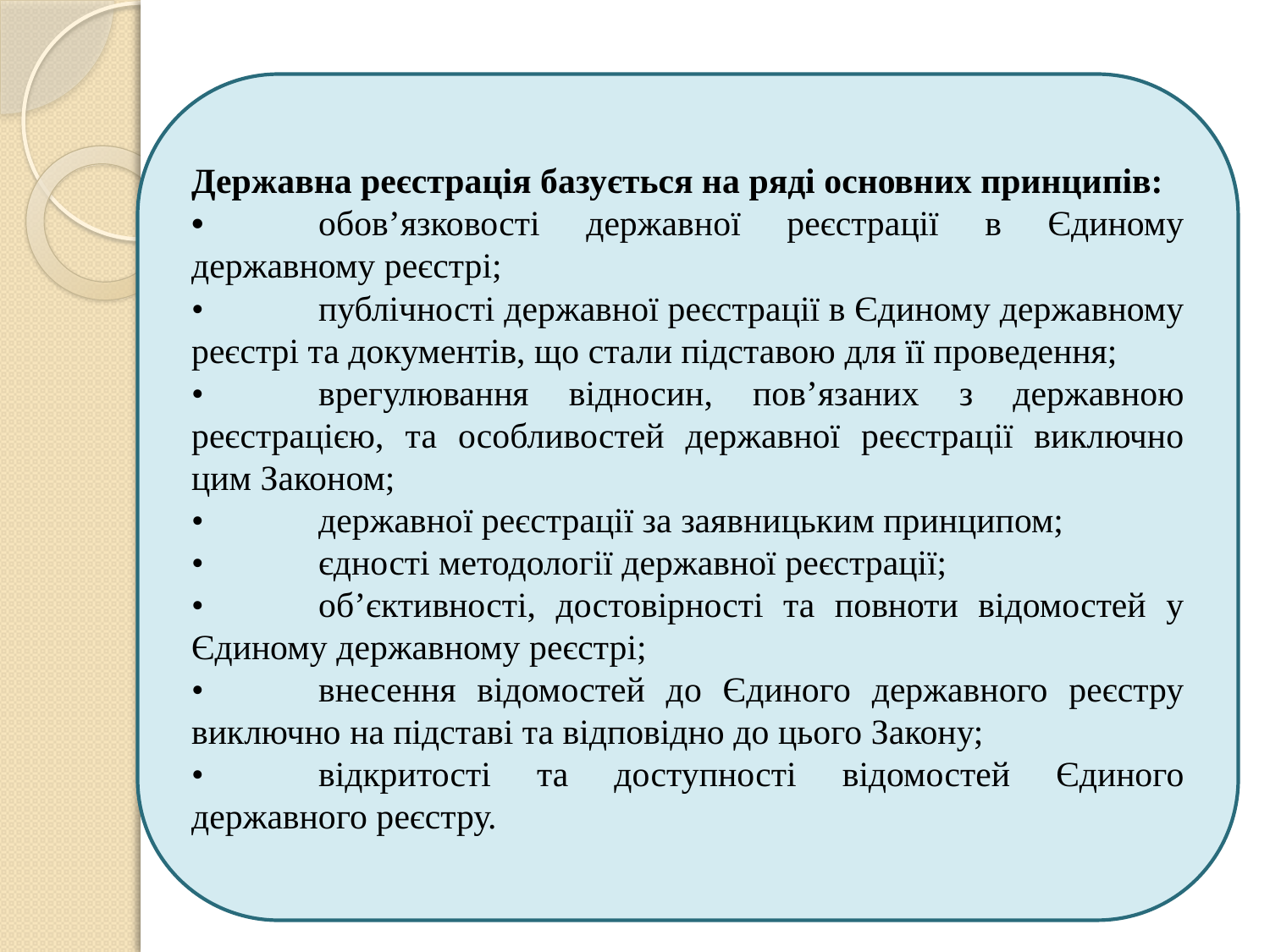

Державна реєстрація базується на ряді основних принципів:
•	обов’язковості державної реєстрації в Єдиному державному реєстрі;
•	публічності державної реєстрації в Єдиному державному реєстрі та документів, що стали підставою для її проведення;
•	врегулювання відносин, пов’язаних з державною реєстрацією, та особливостей державної реєстрації виключно цим Законом;
•	державної реєстрації за заявницьким принципом;
•	єдності методології державної реєстрації;
•	об’єктивності, достовірності та повноти відомостей у Єдиному державному реєстрі;
•	внесення відомостей до Єдиного державного реєстру виключно на підставі та відповідно до цього Закону;
•	відкритості та доступності відомостей Єдиного державного реєстру.